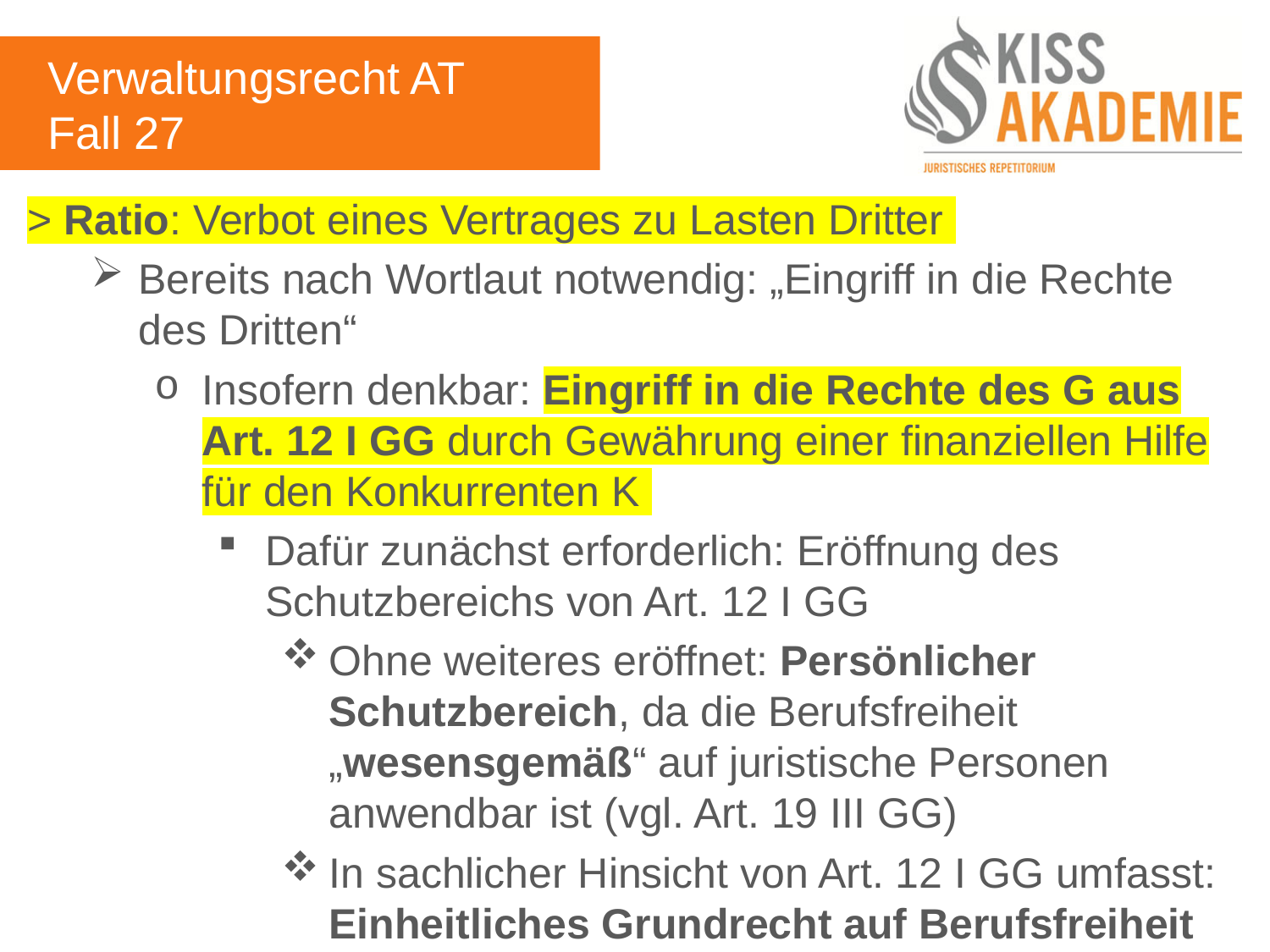

Verwaltungsrecht AT
Fall 27
> Ratio: Verbot eines Vertrages zu Lasten Dritter
Bereits nach Wortlaut notwendig: „Eingriff in die Rechte des Dritten“
Insofern denkbar: Eingriff in die Rechte des G aus Art. 12 I GG durch Gewährung einer finanziellen Hilfe für den Konkurrenten K
Dafür zunächst erforderlich: Eröffnung des Schutzbereichs von Art. 12 I GG
Ohne weiteres eröffnet: Persönlicher Schutzbereich, da die Berufsfreiheit „wesensgemäß“ auf juristische Personen anwendbar ist (vgl. Art. 19 III GG)
In sachlicher Hinsicht von Art. 12 I GG umfasst: Einheitliches Grundrecht auf Berufsfreiheit (hM)